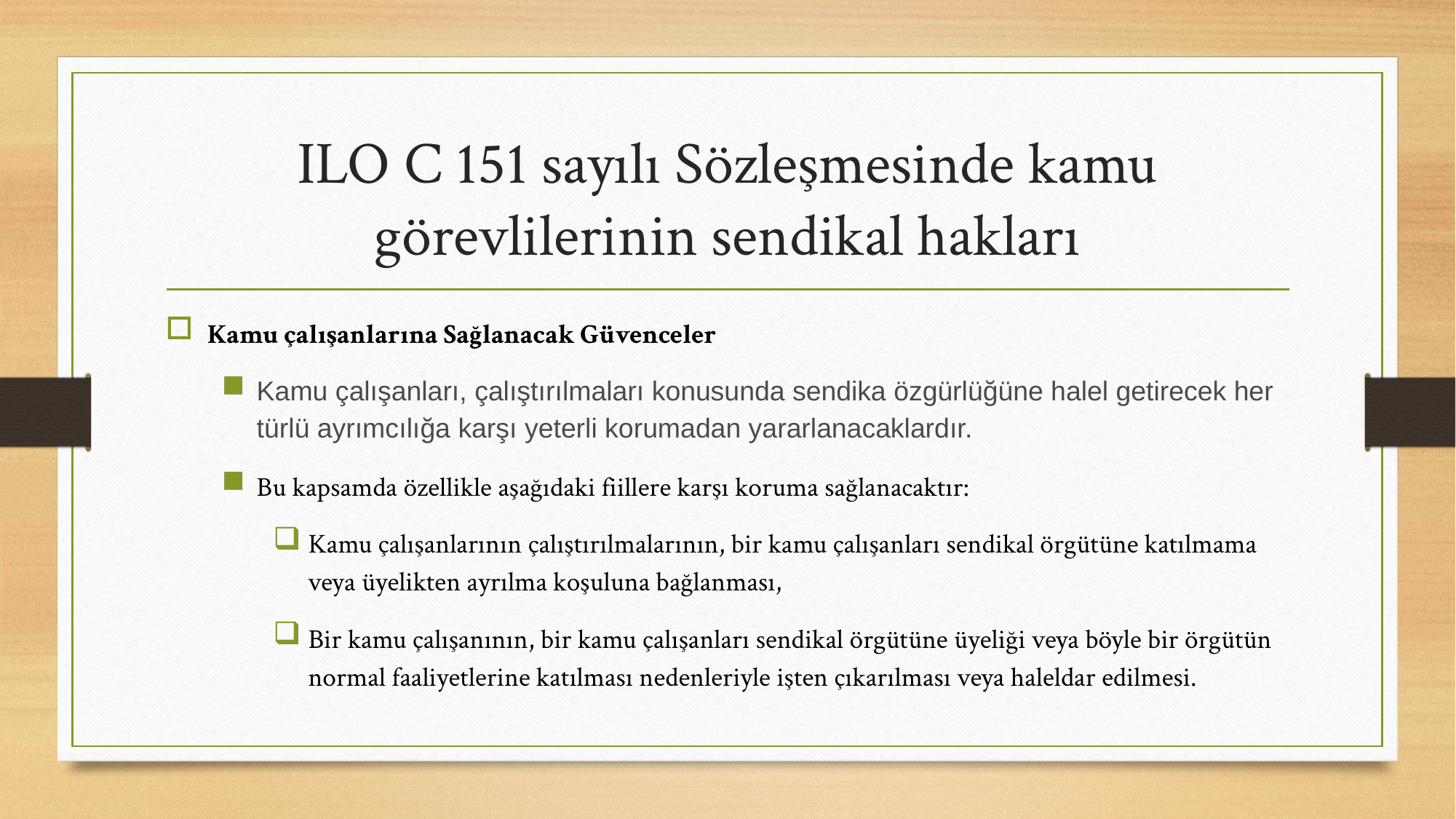

# ILO C 151 sayılı Sözleşmesinde kamu görevlilerinin sendikal hakları
Kamu çalışanlarına Sağlanacak Güvenceler
Kamu çalışanları, çalıştırılmaları konusunda sendika özgürlüğüne halel getirecek her türlü ayrımcılığa karşı yeterli korumadan yararlanacaklardır.
Bu kapsamda özellikle aşağıdaki fiillere karşı koruma sağlanacaktır:
Kamu çalışanlarının çalıştırılmalarının, bir kamu çalışanları sendikal örgütüne katılmama veya üyelikten ayrılma koşuluna bağlanması,
Bir kamu çalışanının, bir kamu çalışanları sendikal örgütüne üyeliği veya böyle bir örgütün normal faaliyetlerine katılması nedenleriyle işten çıkarılması veya haleldar edilmesi.